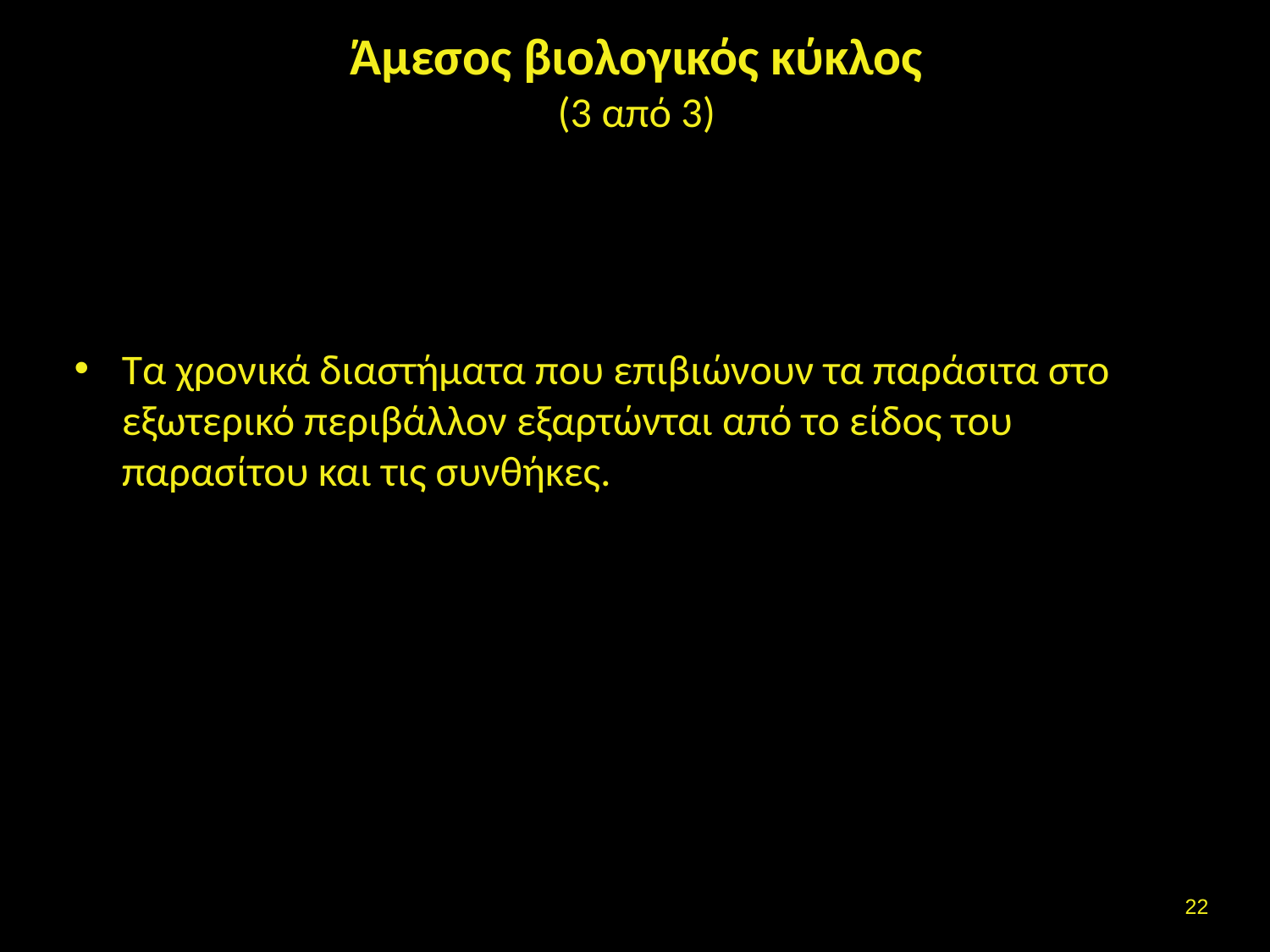

# Άμεσος βιολογικός κύκλος (3 από 3)
Τα χρονικά διαστήματα που επιβιώνουν τα παράσιτα στο εξωτερικό περιβάλλον εξαρτώνται από το είδος του παρασίτου και τις συνθήκες.

22